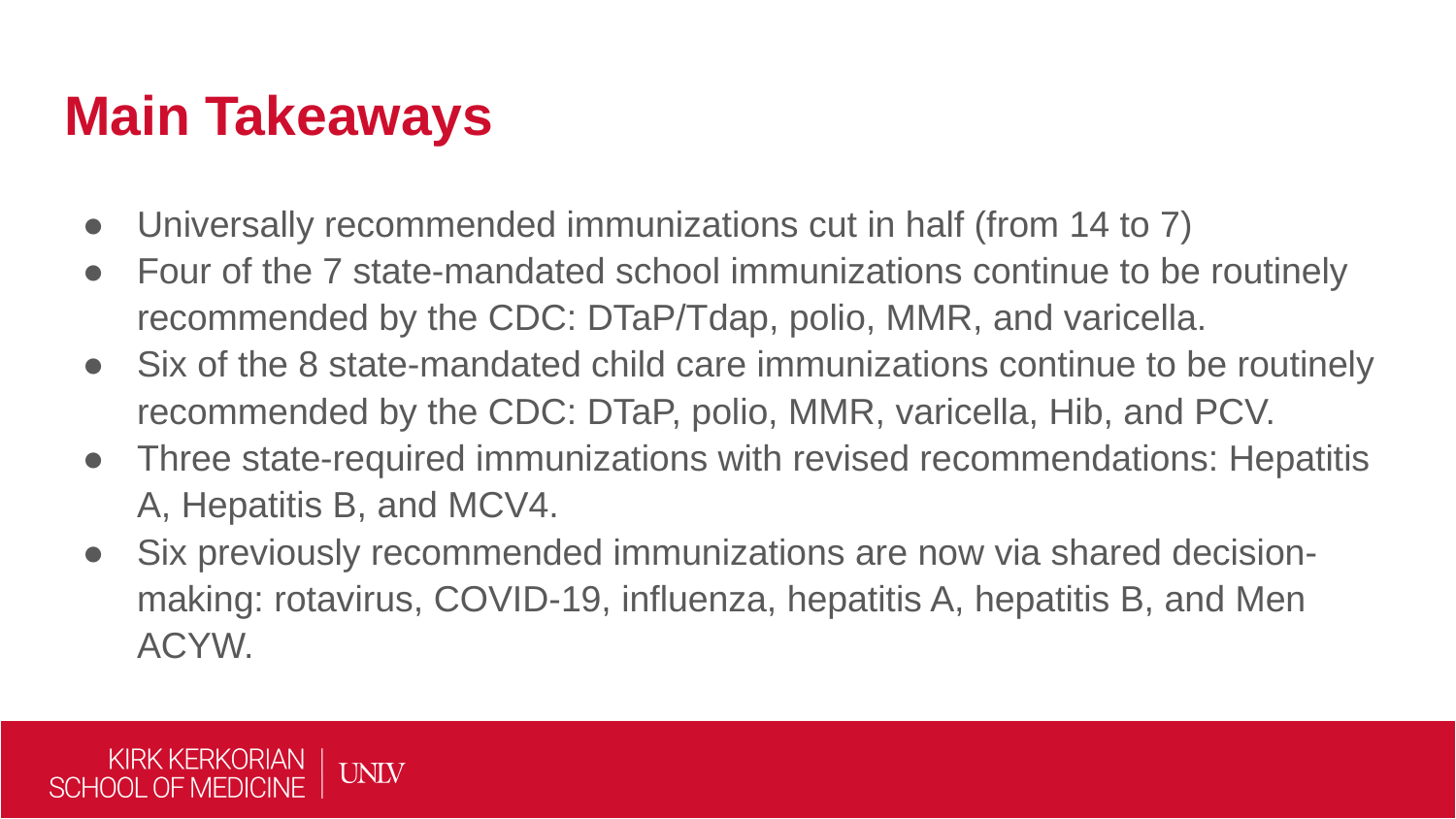

# Main Takeaways
Universally recommended immunizations cut in half (from 14 to 7)
Four of the 7 state-mandated school immunizations continue to be routinely recommended by the CDC: DTaP/Tdap, polio, MMR, and varicella.
Six of the 8 state-mandated child care immunizations continue to be routinely recommended by the CDC: DTaP, polio, MMR, varicella, Hib, and PCV.
Three state-required immunizations with revised recommendations: Hepatitis A, Hepatitis B, and MCV4.
Six previously recommended immunizations are now via shared decision-making: rotavirus, COVID-19, influenza, hepatitis A, hepatitis B, and Men ACYW.